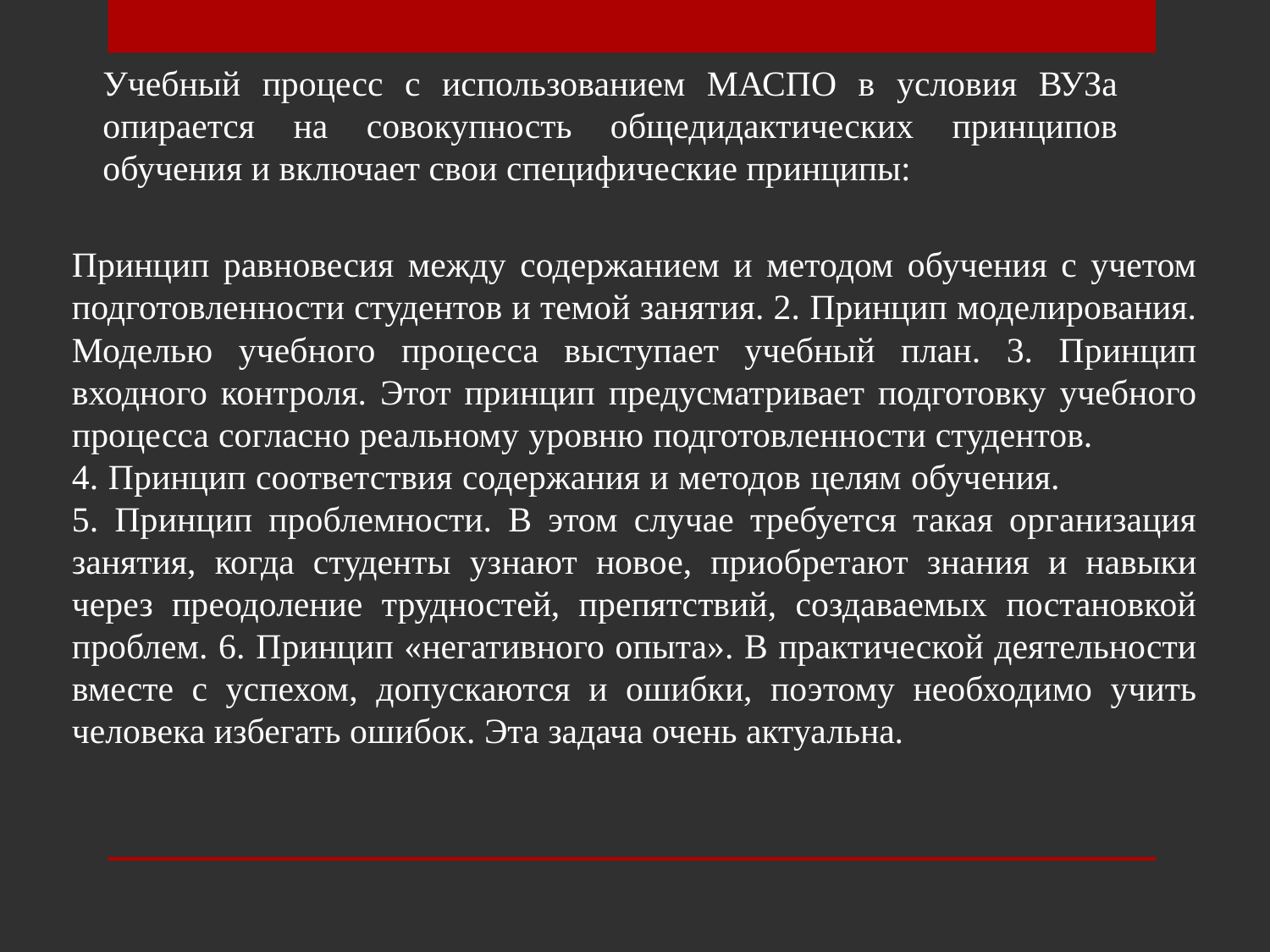

Учебный процесс с использованием МАСПО в условия ВУЗа опирается на совокупность общедидактических принципов обучения и включает свои специфические принципы:
Принцип равновесия между содержанием и методом обучения с учетом подготовленности студентов и темой занятия. 2. Принцип моделирования. Моделью учебного процесса выступает учебный план. 3. Принцип входного контроля. Этот принцип предусматривает подготовку учебного процесса согласно реальному уровню подготовленности студентов.            4. Принцип соответствия содержания и методов целям обучения.               5. Принцип проблемности. В этом случае требуется такая организация занятия, когда студенты узнают новое, приобретают знания и навыки через преодоление трудностей, препятствий, создаваемых постановкой проблем. 6. Принцип «негативного опыта». В практической деятельности вместе с успехом, допускаются и ошибки, поэтому необходимо учить человека избегать ошибок. Эта задача очень актуальна.